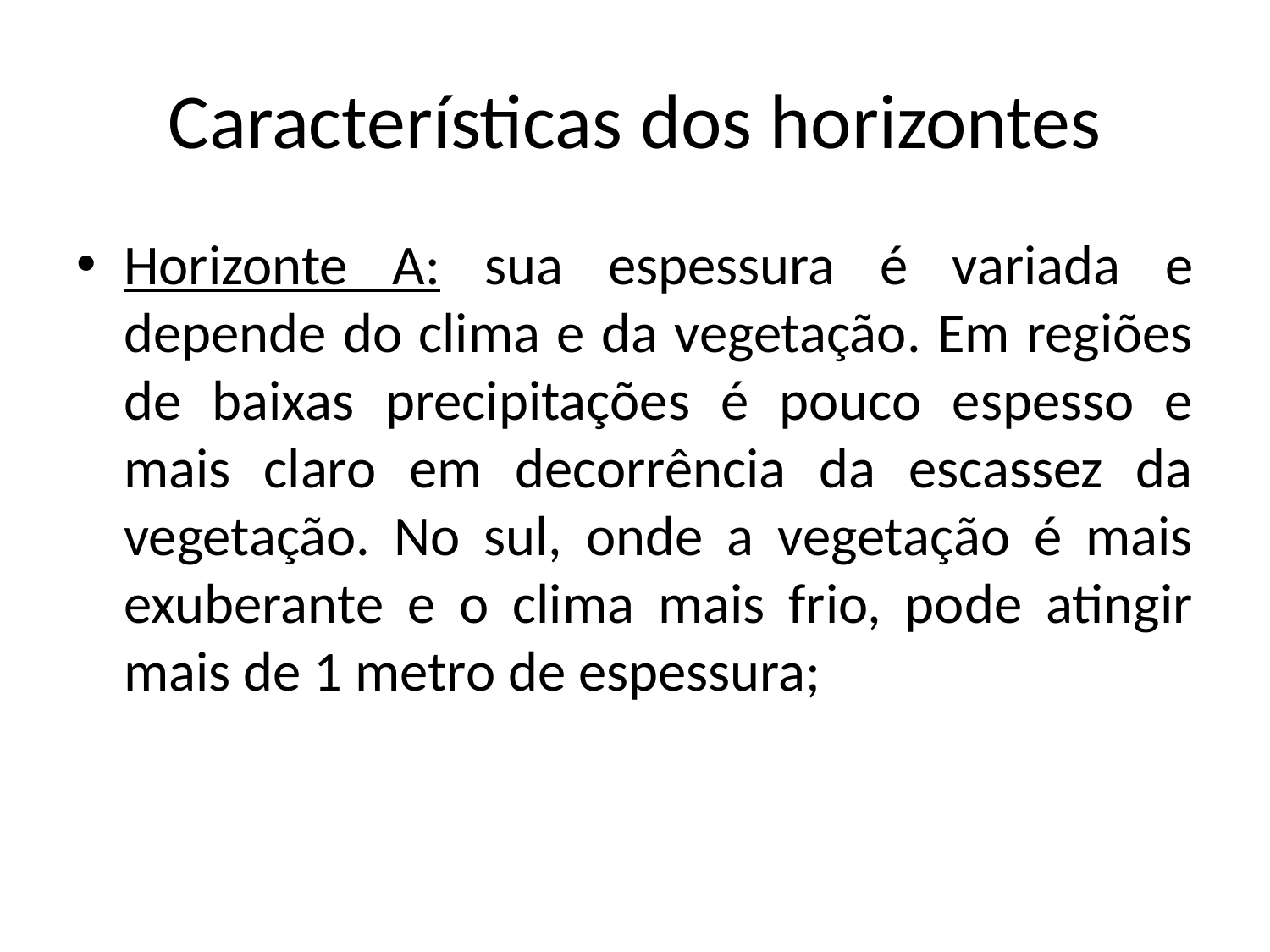

# Características dos horizontes
Horizonte A: sua espessura é variada e depende do clima e da vegetação. Em regiões de baixas precipitações é pouco espesso e mais claro em decorrência da escassez da vegetação. No sul, onde a vegetação é mais exuberante e o clima mais frio, pode atingir mais de 1 metro de espessura;